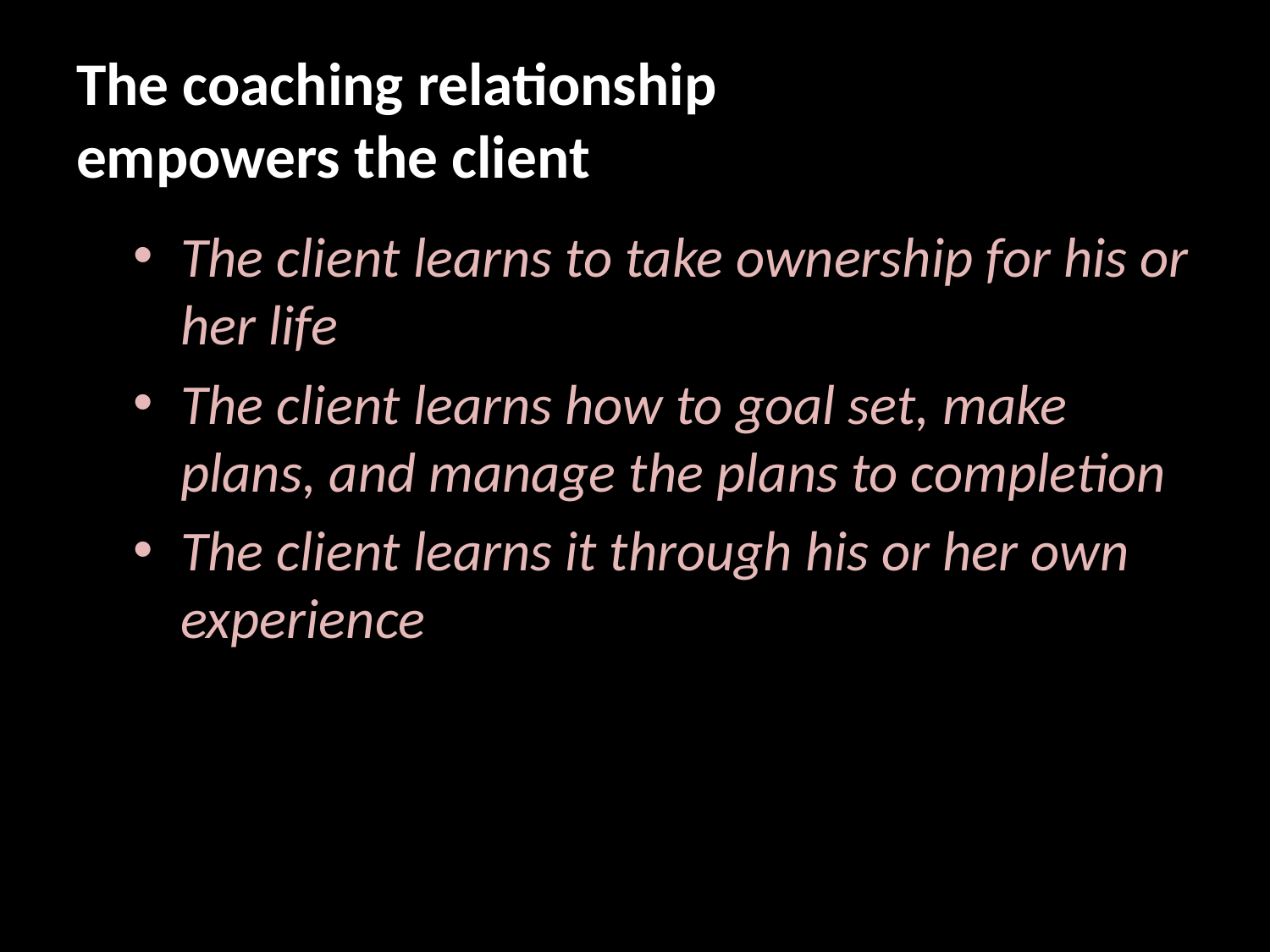

# The coaching relationship empowers the client
The client learns to take ownership for his or her life
The client learns how to goal set, make plans, and manage the plans to completion
The client learns it through his or her own experience to just because someone told them how to do something